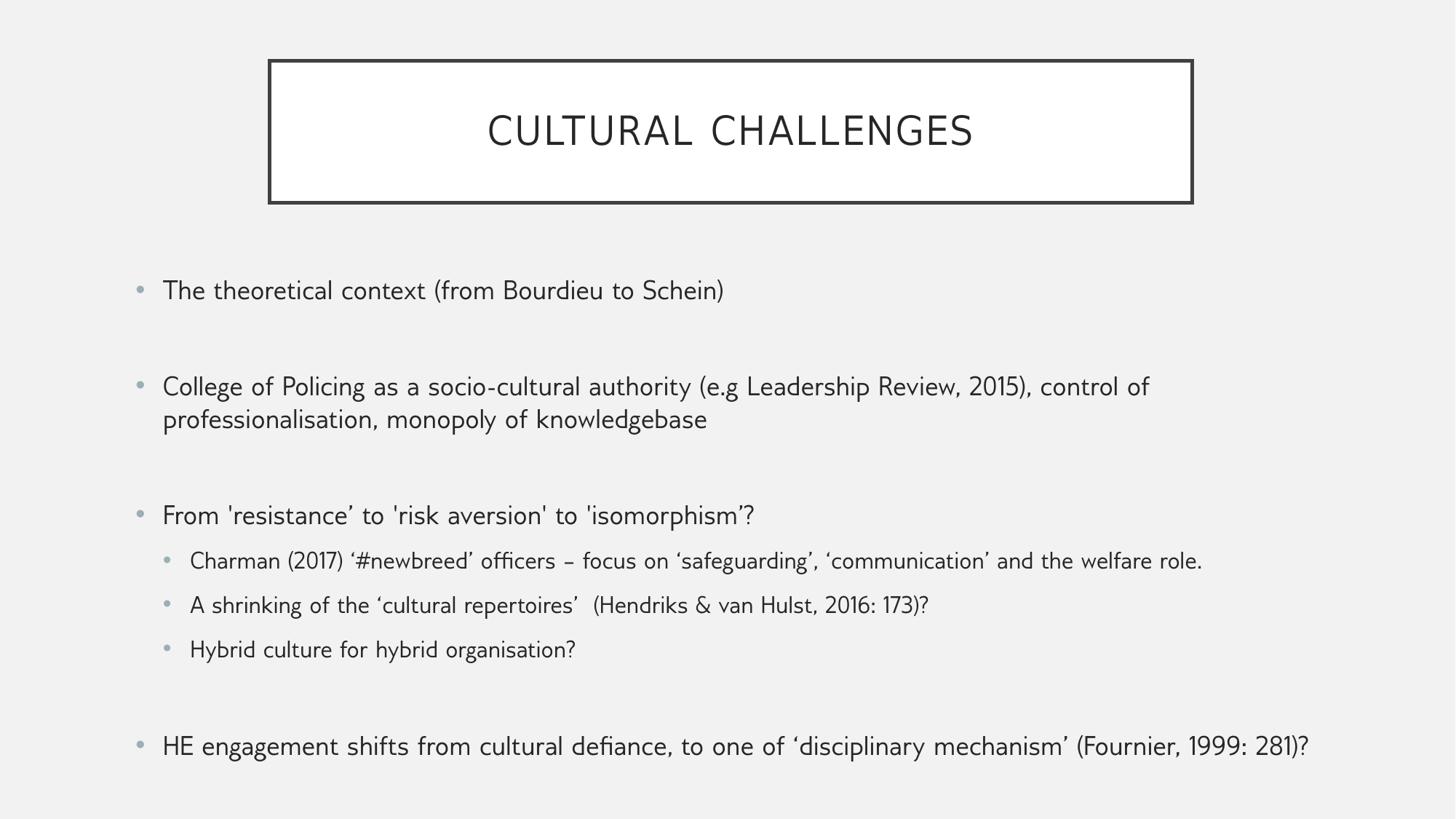

# Cultural Challenges
The theoretical context (from Bourdieu to Schein)

College of Policing as a socio-cultural authority (e.g Leadership Review, 2015), control of professionalisation, monopoly of knowledgebase

From 'resistance’ to 'risk aversion' to 'isomorphism’?
Charman (2017) ‘#newbreed’ officers – focus on ‘safeguarding’, ‘communication’ and the welfare role.
A shrinking of the ‘cultural repertoires’  (Hendriks & van Hulst, 2016: 173)?
Hybrid culture for hybrid organisation?

HE engagement shifts from cultural defiance, to one of ‘disciplinary mechanism’ (Fournier, 1999: 281)?